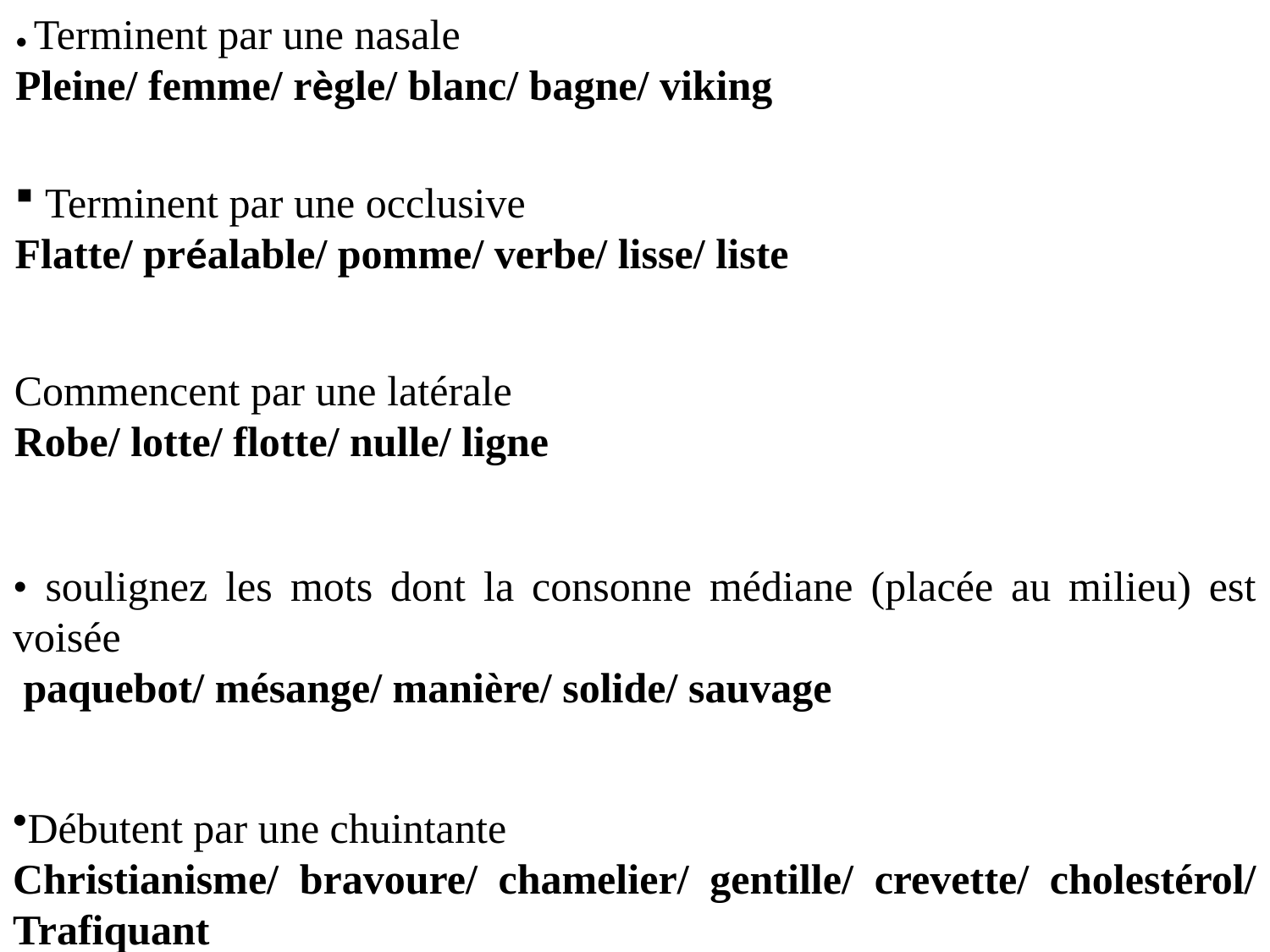

• Terminent par une nasale
Pleine/ femme/ règle/ blanc/ bagne/ viking
 Terminent par une occlusive
Flatte/ préalable/ pomme/ verbe/ lisse/ liste
Commencent par une latérale
Robe/ lotte/ flotte/ nulle/ ligne
• soulignez les mots dont la consonne médiane (placée au milieu) est voisée
 paquebot/ mésange/ manière/ solide/ sauvage
Débutent par une chuintante
Christianisme/ bravoure/ chamelier/ gentille/ crevette/ cholestérol/ Trafiquant